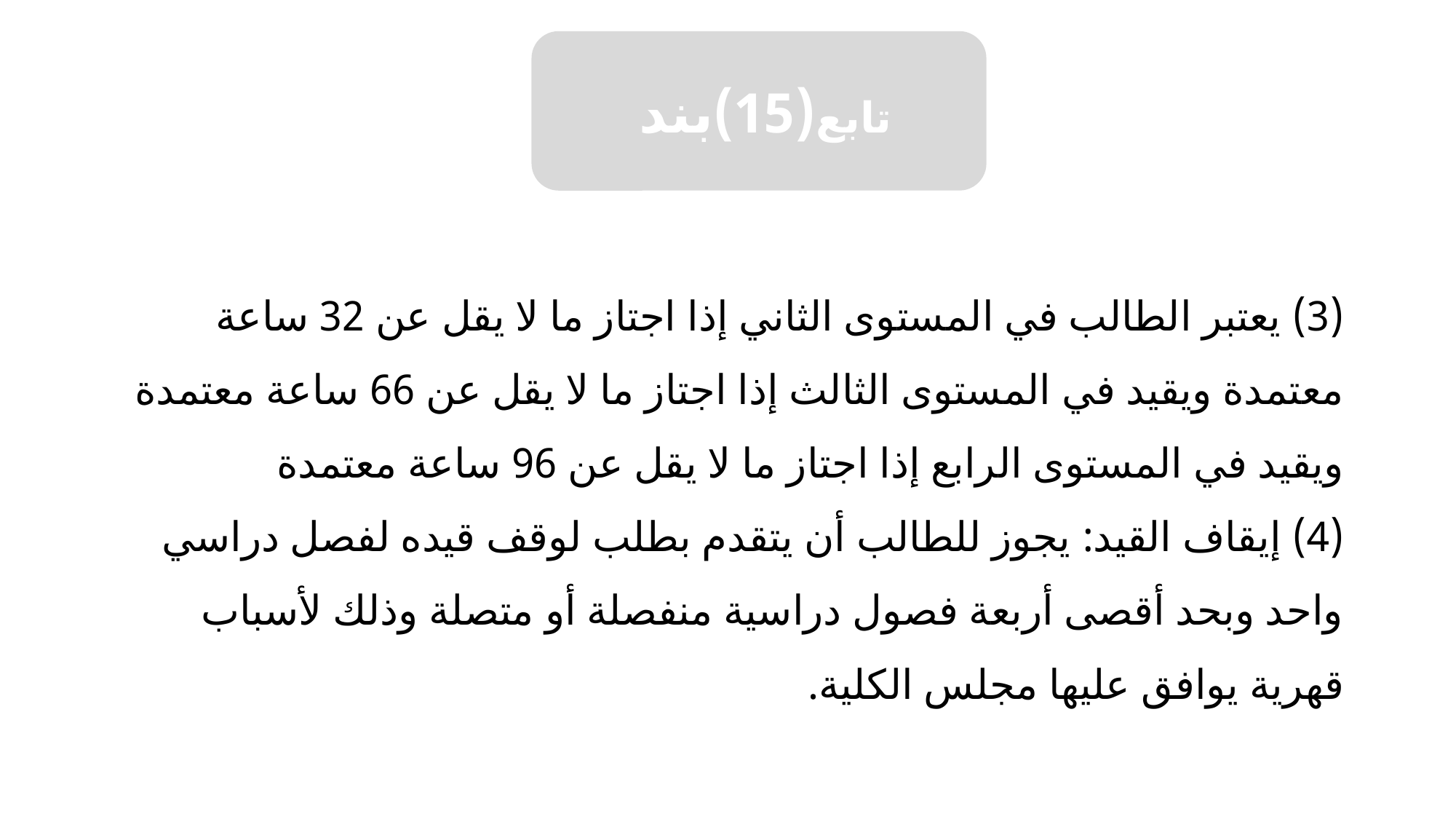

تابع(15)بند
# (3) يعتبر الطالب في المستوى الثاني إذا اجتاز ما لا يقل عن 32 ساعة معتمدة ويقيد في المستوى الثالث إذا اجتاز ما لا يقل عن 66 ساعة معتمدة ويقيد في المستوى الرابع إذا اجتاز ما لا يقل عن 96 ساعة معتمدة (4) إيقاف القيد: يجوز للطالب أن يتقدم بطلب لوقف قيده لفصل دراسي واحد وبحد أقصى أربعة فصول دراسية منفصلة أو متصلة وذلك لأسباب قهرية يوافق عليها مجلس الكلية.